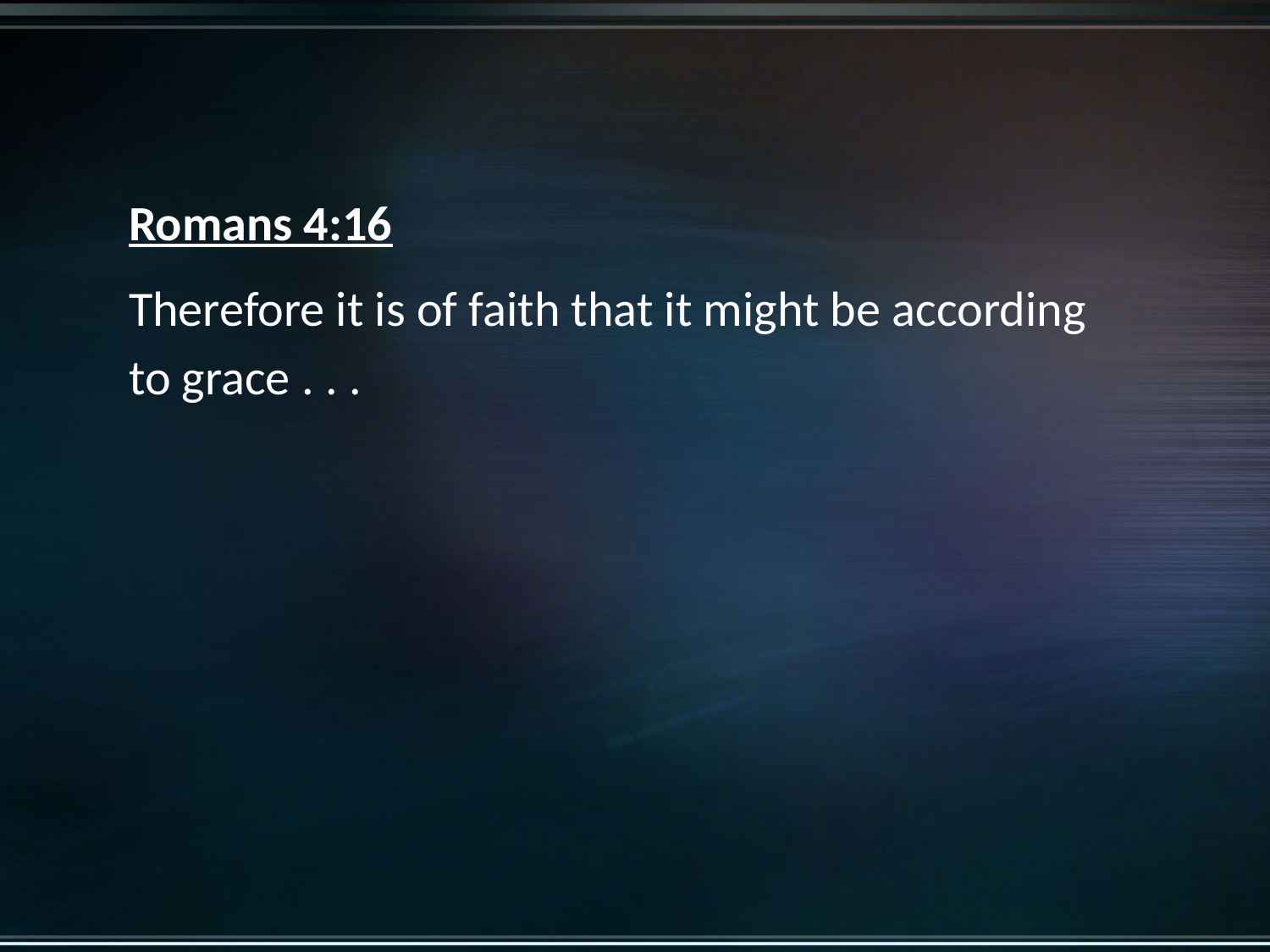

Romans 4:16
Therefore it is of faith that it might be according to grace . . .